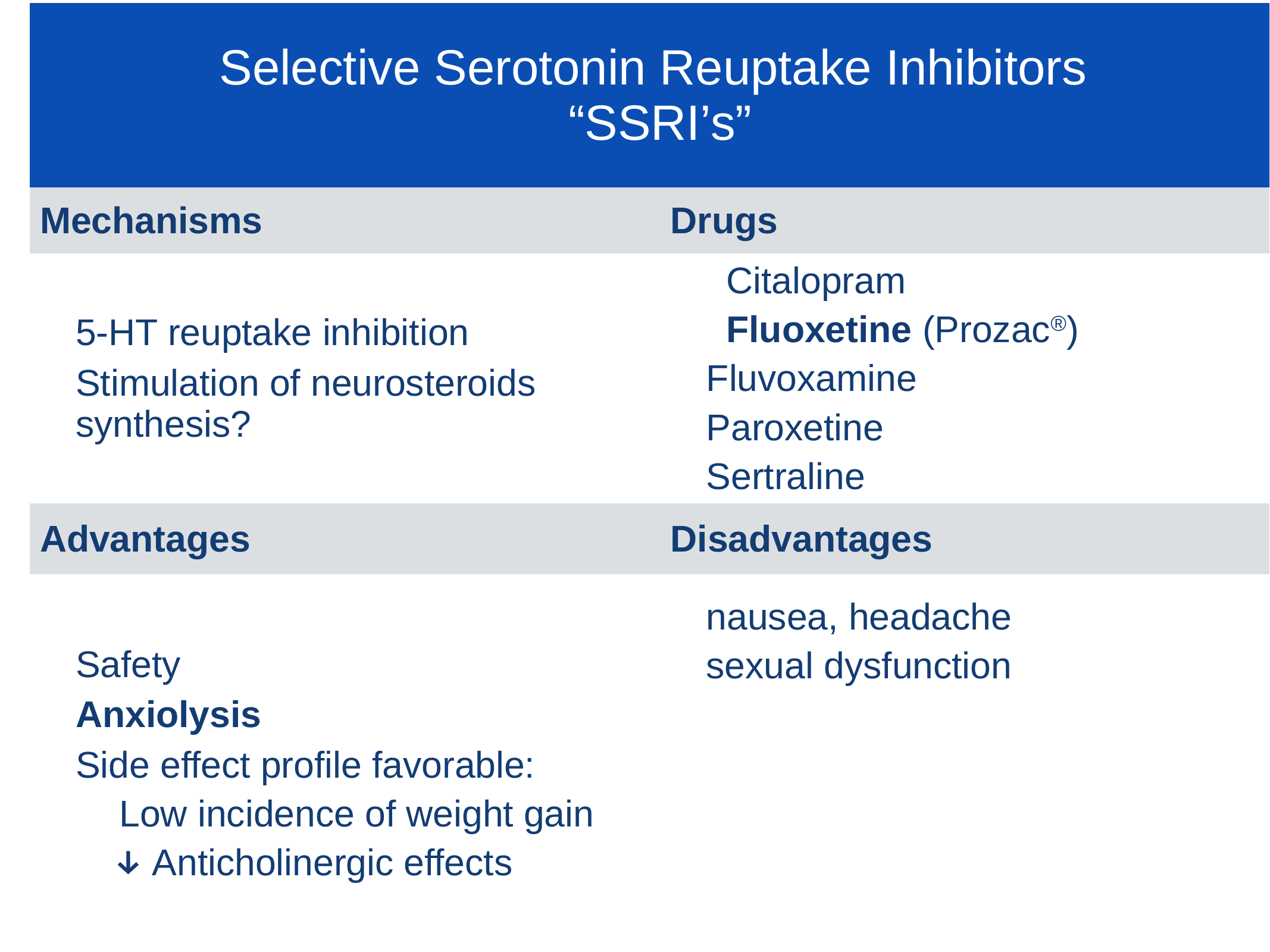

| Selective Serotonin Reuptake Inhibitors “SSRI’s” |  |
| --- | --- |
| Mechanisms | Drugs |
| 5-HT reuptake inhibition Stimulation of neurosteroids synthesis? | Citalopram Fluoxetine (Prozac®) Fluvoxamine Paroxetine Sertraline |
| Advantages | Disadvantages |
| Safety Anxiolysis Side effect profile favorable: Low incidence of weight gain ↓ Anticholinergic effects | nausea, headache sexual dysfunction |